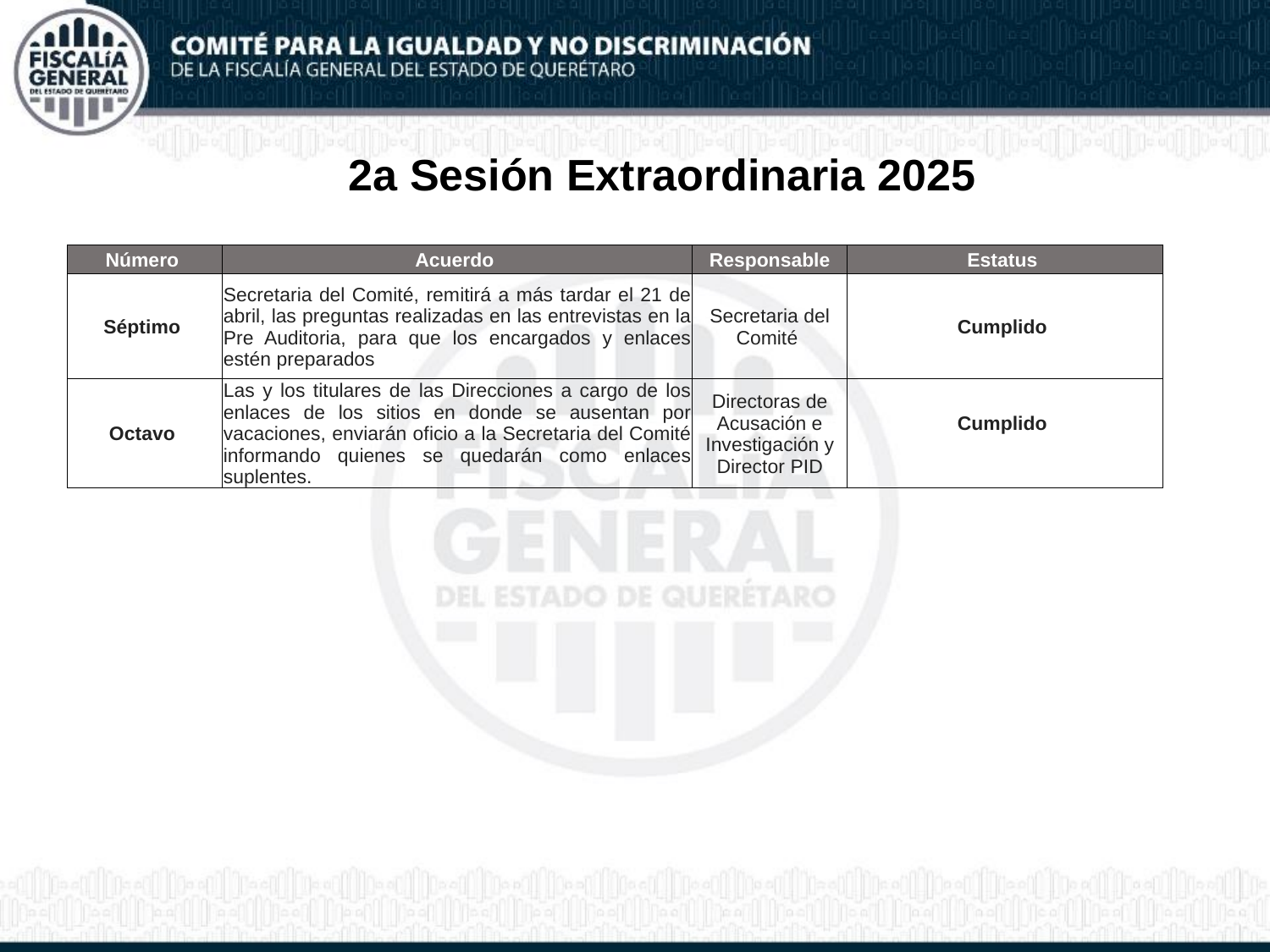

2a Sesión Extraordinaria 2025
| Número | Acuerdo | Responsable | Estatus |
| --- | --- | --- | --- |
| Séptimo | Secretaria del Comité, remitirá a más tardar el 21 de abril, las preguntas realizadas en las entrevistas en la Pre Auditoria, para que los encargados y enlaces estén preparados | Secretaria del Comité | Cumplido |
| Octavo | Las y los titulares de las Direcciones a cargo de los enlaces de los sitios en donde se ausentan por vacaciones, enviarán oficio a la Secretaria del Comité informando quienes se quedarán como enlaces suplentes. | Directoras de Acusación e Investigación y Director PID | Cumplido |